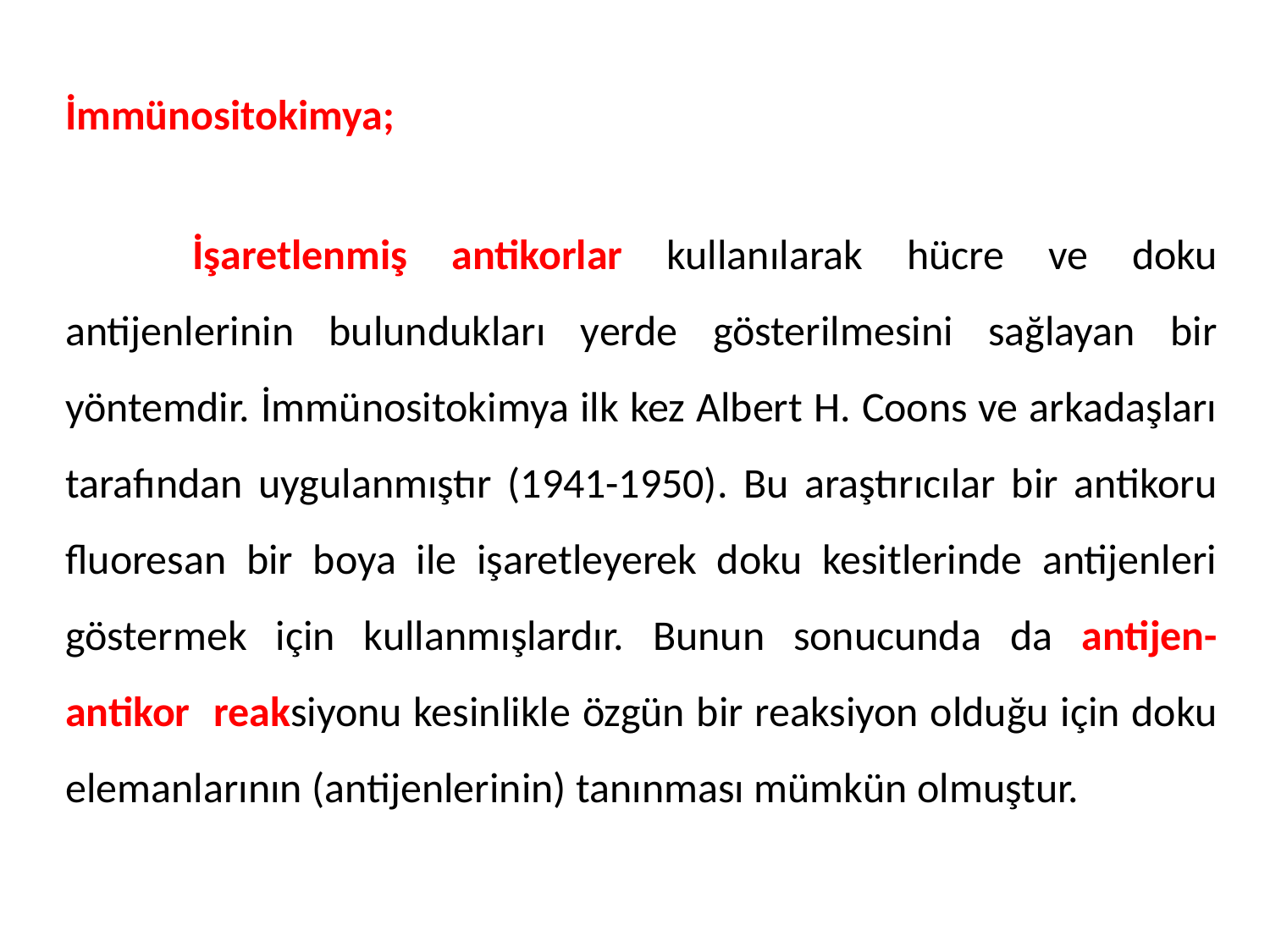

# İmmünositokimya; İşaretlenmiş antikorlar kullanılarak hücre ve doku antijenlerinin bulundukları yerde gösterilmesini sağlayan bir yöntemdir. İmmünositokimya ilk kez Albert H. Coons ve arkadaşları tarafından uygulanmıştır (1941-1950). Bu araştırıcılar bir antikoru fluoresan bir boya ile işaretleyerek doku kesitlerinde antijenleri göstermek için kullanmışlardır. Bunun sonucunda da antijen-antikor  reaksiyonu kesinlikle özgün bir reaksiyon olduğu için doku elemanlarının (antijenlerinin) tanınması mümkün olmuştur.